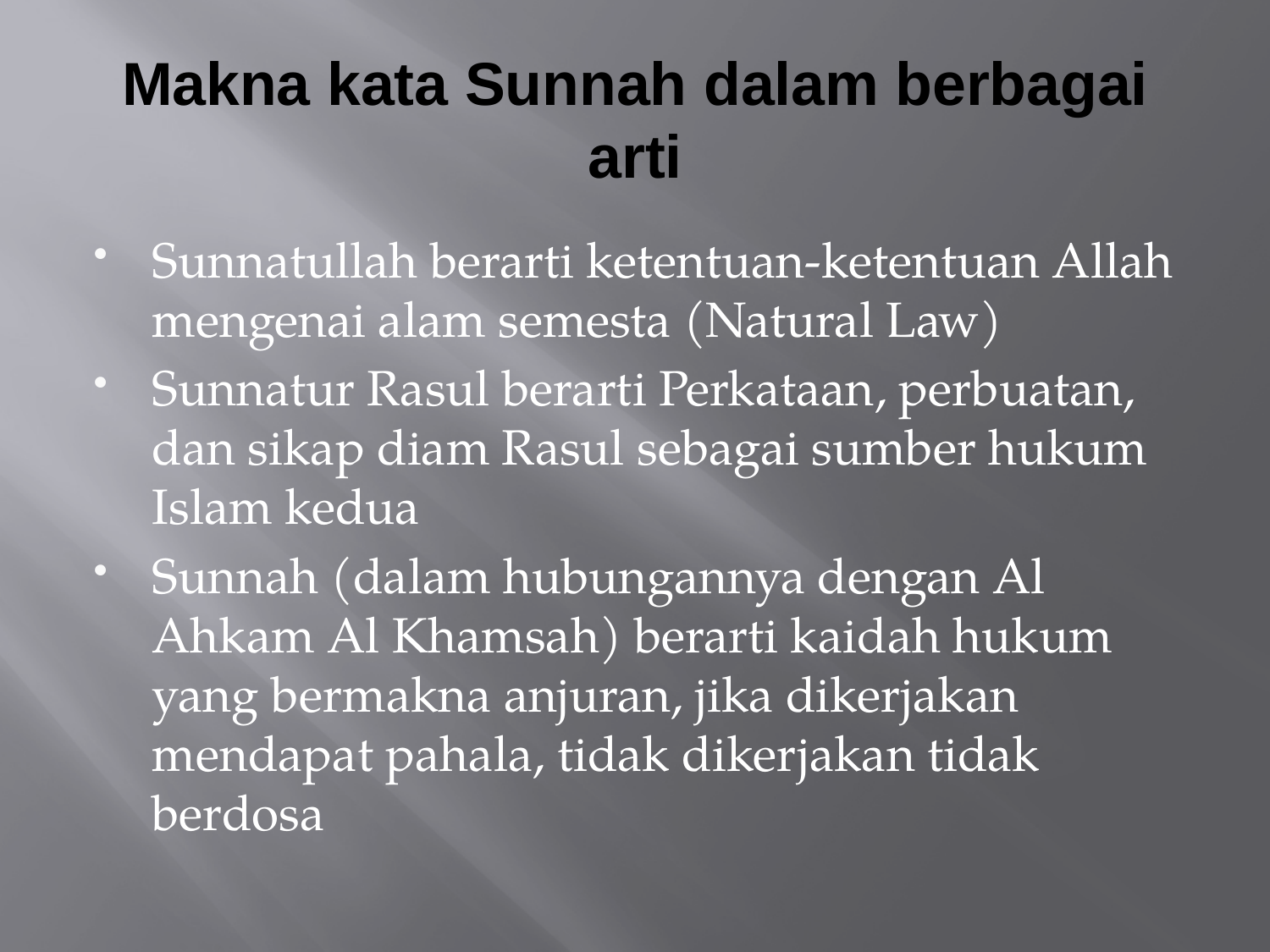

# Makna kata Sunnah dalam berbagai arti
Sunnatullah berarti ketentuan-ketentuan Allah mengenai alam semesta (Natural Law)
Sunnatur Rasul berarti Perkataan, perbuatan, dan sikap diam Rasul sebagai sumber hukum Islam kedua
Sunnah (dalam hubungannya dengan Al Ahkam Al Khamsah) berarti kaidah hukum yang bermakna anjuran, jika dikerjakan mendapat pahala, tidak dikerjakan tidak berdosa